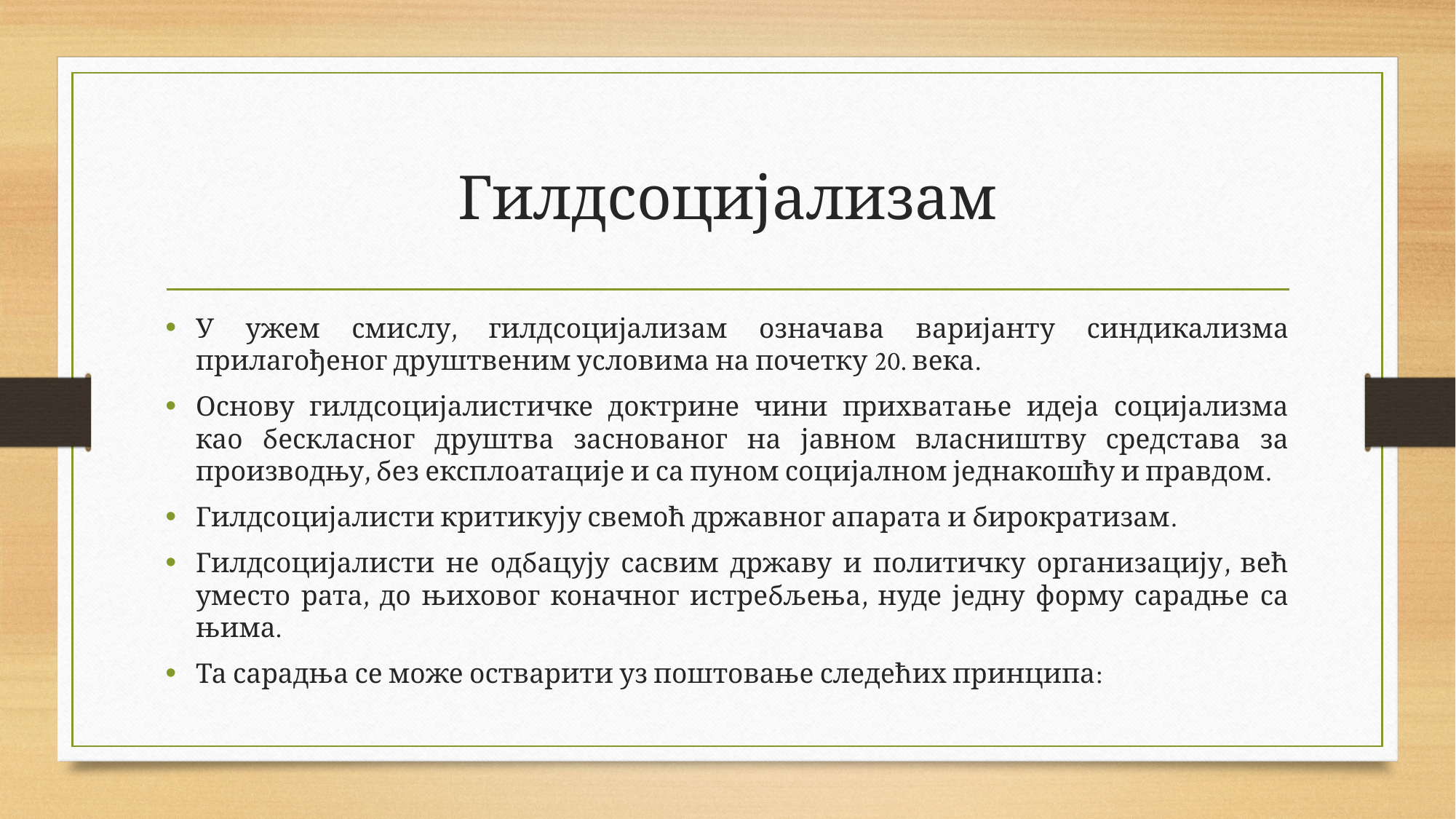

# Гилдсоцијализам
У ужем смислу, гилдсоцијализам означава варијанту синдикализма прилагођеног друштвеним условима на почетку 20. века.
Основу гилдсоцијалистичке доктрине чини прихватање идеја социјализма као бескласног друштва заснованог на јавном власништву средстава за производњу, без експлоатације и са пуном социјалном једнакошћу и правдом.
Гилдсоцијалисти критикују свемоћ државног апарата и бирократизам.
Гилдсоцијалисти не одбацују сасвим државу и политичку организацију, већ уместо рата, до њиховог коначног истребљења, нуде једну форму сарадње са њима.
Та сарадња се може остварити уз поштовање следећих принципа: